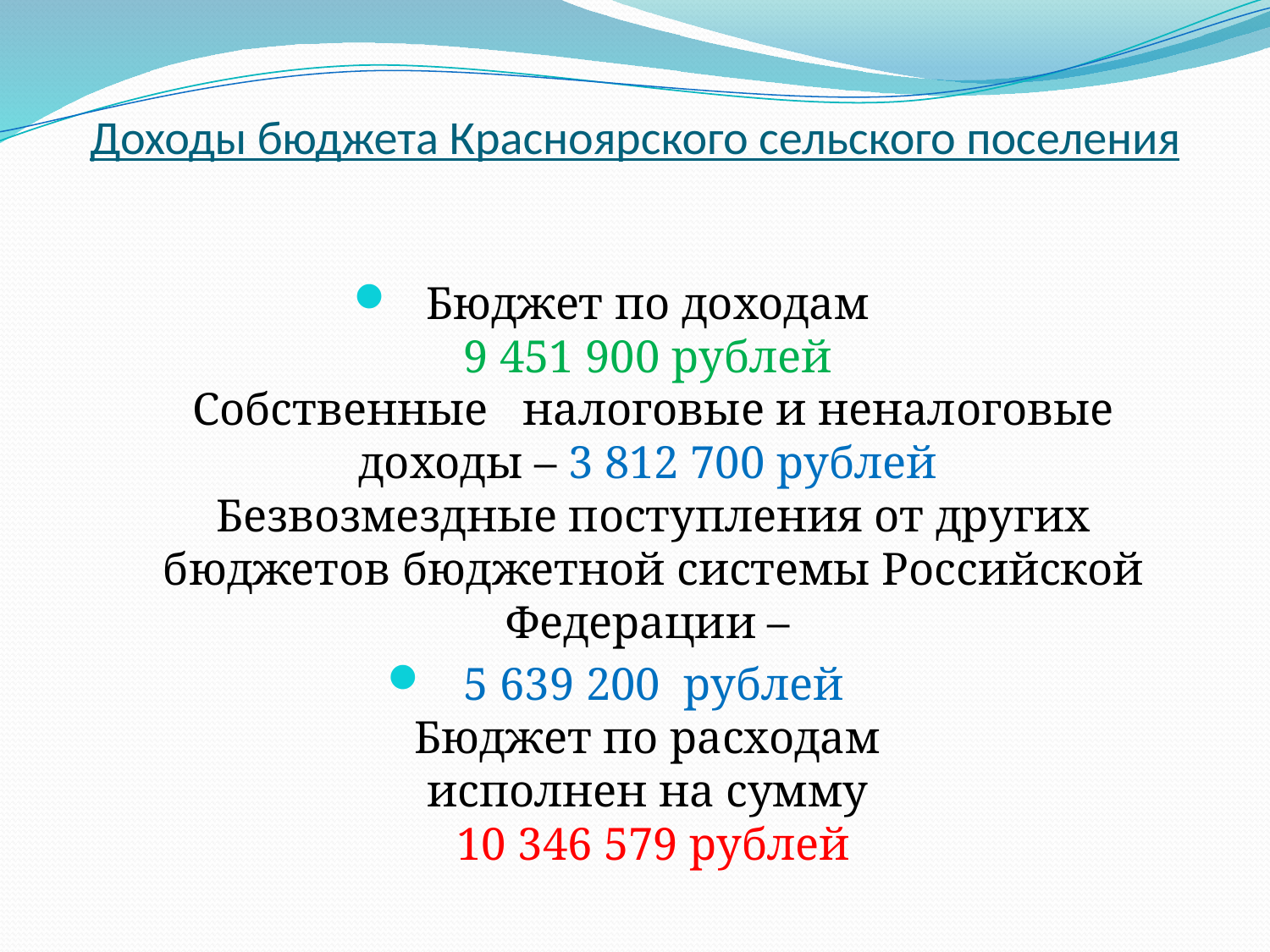

# Доходы бюджета Красноярского сельского поселения
Бюджет по доходам
9 451 900 рублей
Собственные   налоговые и неналоговые доходы – 3 812 700 рублей
Безвозмездные поступления от других бюджетов бюджетной системы Российской Федерации –
5 639 200  рублей
Бюджет по расходам
исполнен на сумму
10 346 579 рублей